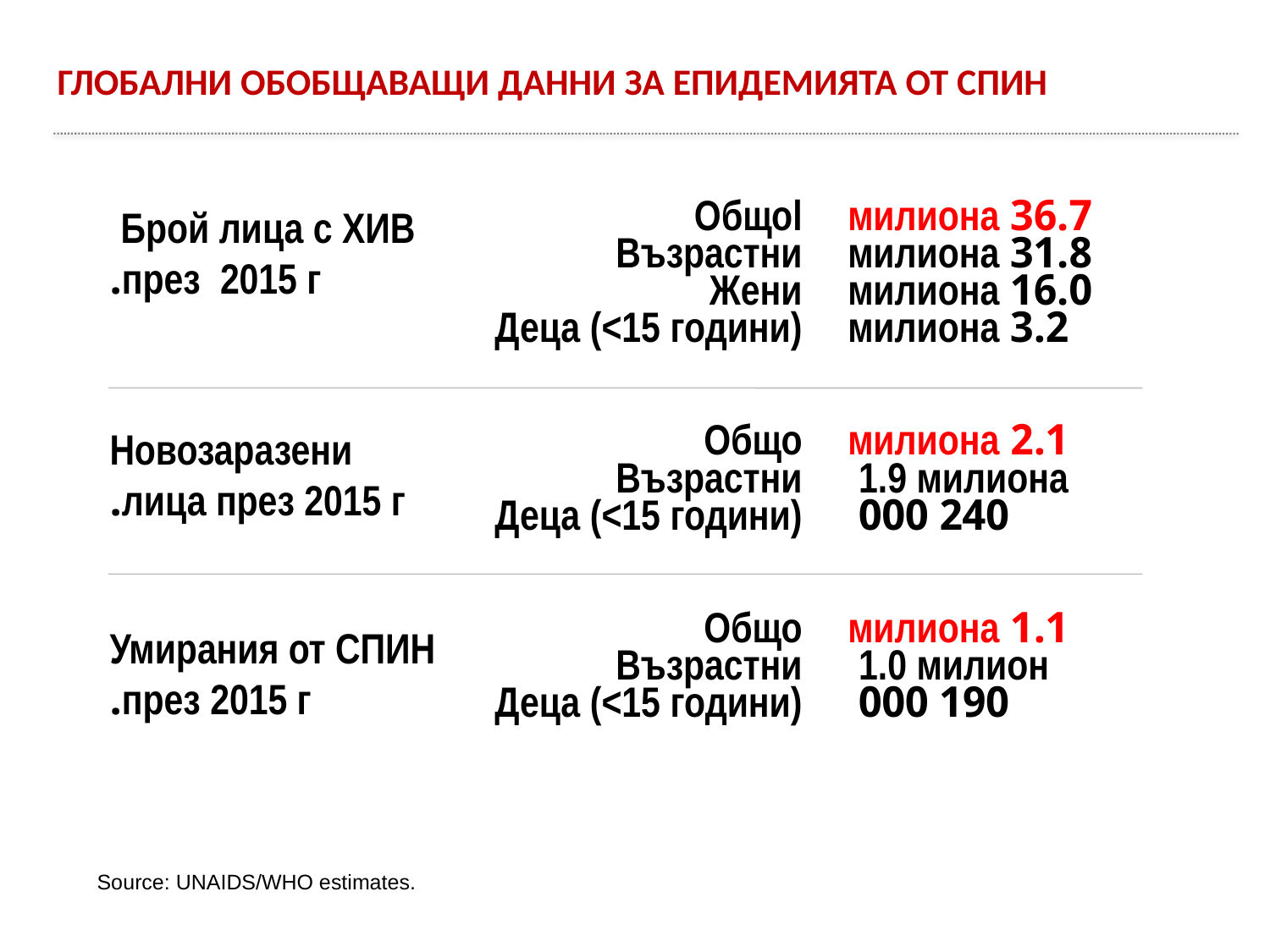

ГЛОБАЛНИ ОБОБЩАВАЩИ ДАННИ ЗА ЕПИДЕМИЯТА ОТ СПИН
Брой лица с ХИВ
 през  2015 г.
Общоl
Възрастни
Жени
Деца (<15 години)

Общо
Възрастни
Деца (<15 години)

Общо
Възрастни
Деца (<15 години)
36.7 милиона
31.8 милиона
16.0 милиона
  3.2 милиона

2.1 милиона
1.9 милиона
240 000

1.1 милиона
1.0 милион
190 000

Новозаразени лица през 2015 г.

Умирания от СПИН през 2015 г.
Source: UNAIDS/WHO estimates.